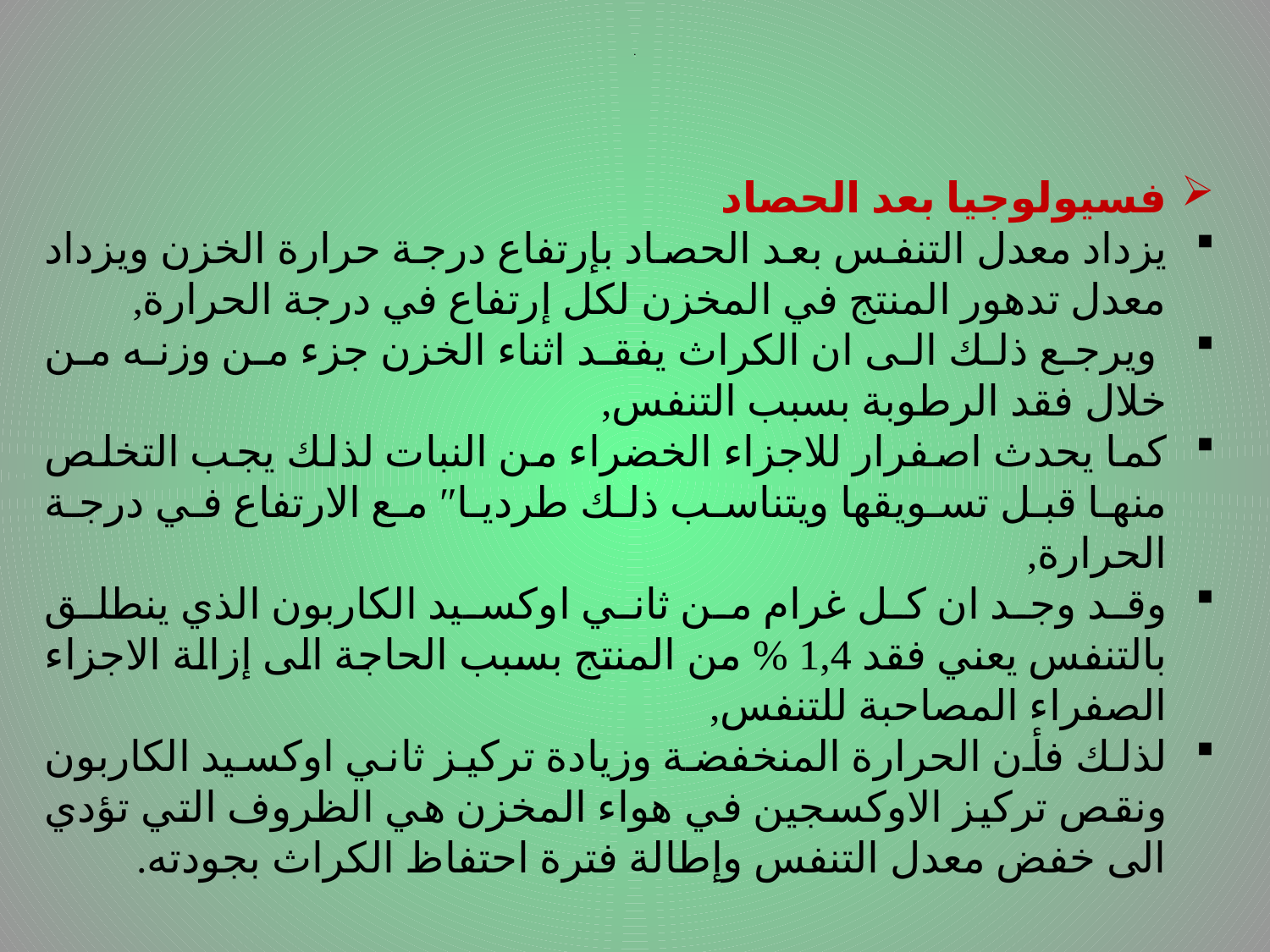

# .

فسيولوجيا بعد الحصاد
يزداد معدل التنفس بعد الحصاد بإرتفاع درجة حرارة الخزن ويزداد معدل تدهور المنتج في المخزن لكل إرتفاع في درجة الحرارة,
 ويرجع ذلك الى ان الكراث يفقد اثناء الخزن جزء من وزنه من خلال فقد الرطوبة بسبب التنفس,
كما يحدث اصفرار للاجزاء الخضراء من النبات لذلك يجب التخلص منها قبل تسويقها ويتناسب ذلك طرديا″ مع الارتفاع في درجة الحرارة,
وقد وجد ان كل غرام من ثاني اوكسيد الكاربون الذي ينطلق بالتنفس يعني فقد 1,4 % من المنتج بسبب الحاجة الى إزالة الاجزاء الصفراء المصاحبة للتنفس,
لذلك فأن الحرارة المنخفضة وزيادة تركيز ثاني اوكسيد الكاربون ونقص تركيز الاوكسجين في هواء المخزن هي الظروف التي تؤدي الى خفض معدل التنفس وإطالة فترة احتفاظ الكراث بجودته.